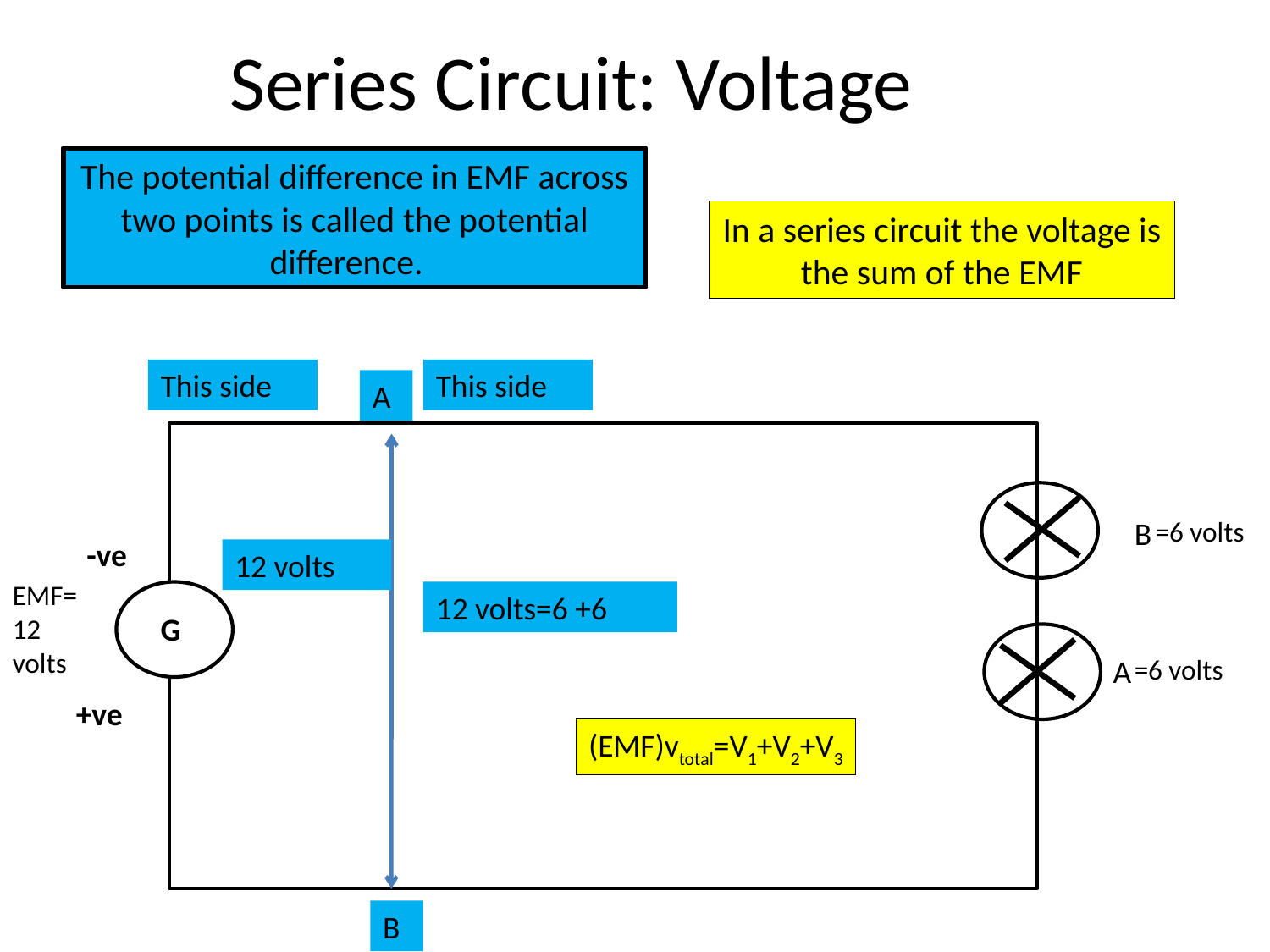

# Series Circuit: Voltage
The potential difference in EMF across two points is called the potential difference.
In a series circuit the voltage is the sum of the EMF
This side
This side
A

B
=6 volts
-ve

G
+ve
12 volts
EMF= 12 volts
12 volts=6 +6

A
=6 volts
(EMF)vtotal=V1+V2+V3
B